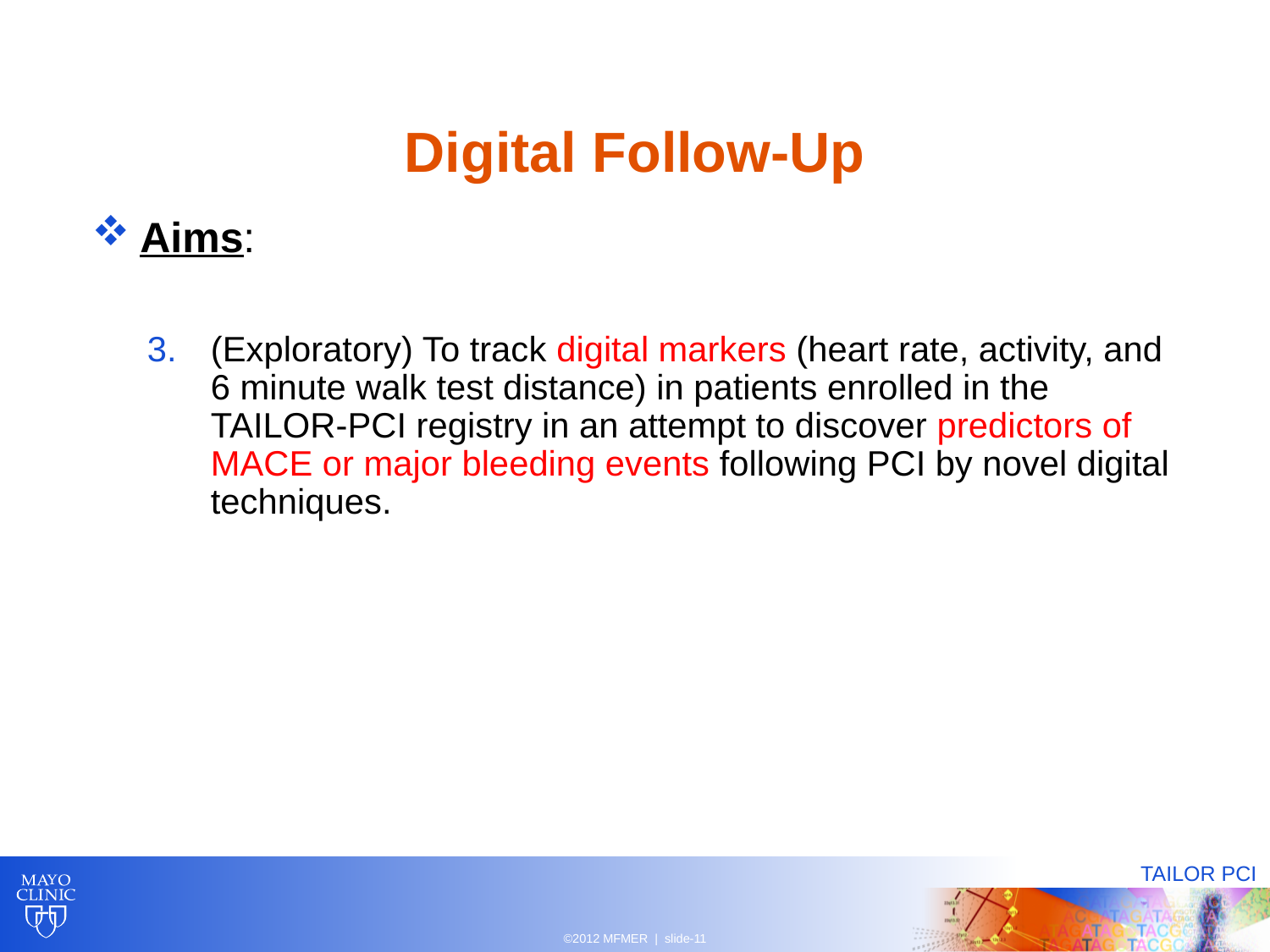

# Digital Follow-Up
Aims:

(Exploratory) To track digital markers (heart rate, activity, and 6 minute walk test distance) in patients enrolled in the TAILOR-PCI registry in an attempt to discover predictors of MACE or major bleeding events following PCI by novel digital techniques.